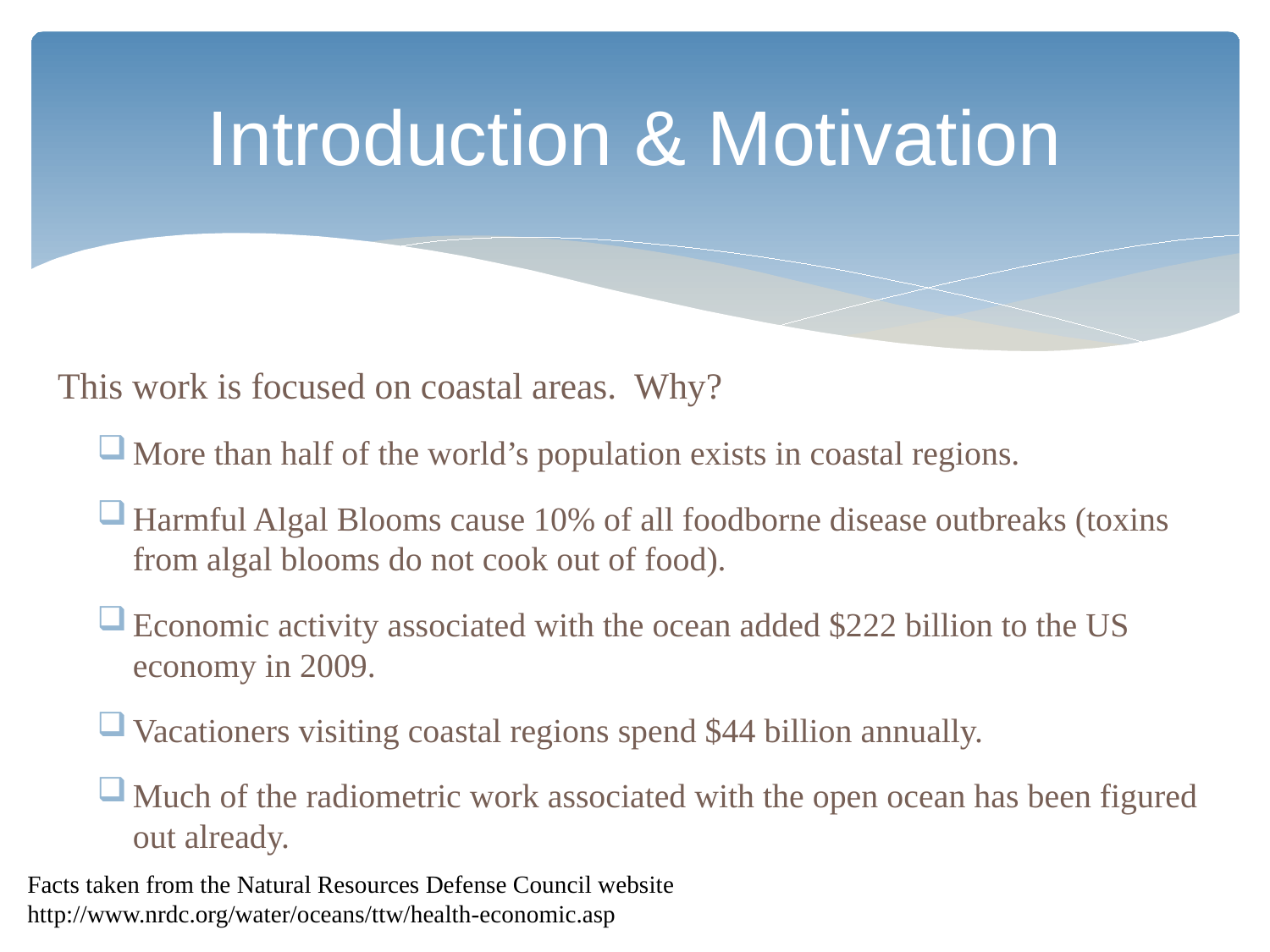

# Introduction & Motivation

This work is focused on coastal areas.  Why?
More than half of the world’s population exists in coastal regions.
Harmful Algal Blooms cause 10% of all foodborne disease outbreaks (toxins from algal blooms do not cook out of food).
Economic activity associated with the ocean added $222 billion to the US economy in 2009.
Vacationers visiting coastal regions spend $44 billion annually.
Much of the radiometric work associated with the open ocean has been figured out already.
Facts taken from the Natural Resources Defense Council website http://www.nrdc.org/water/oceans/ttw/health-economic.asp